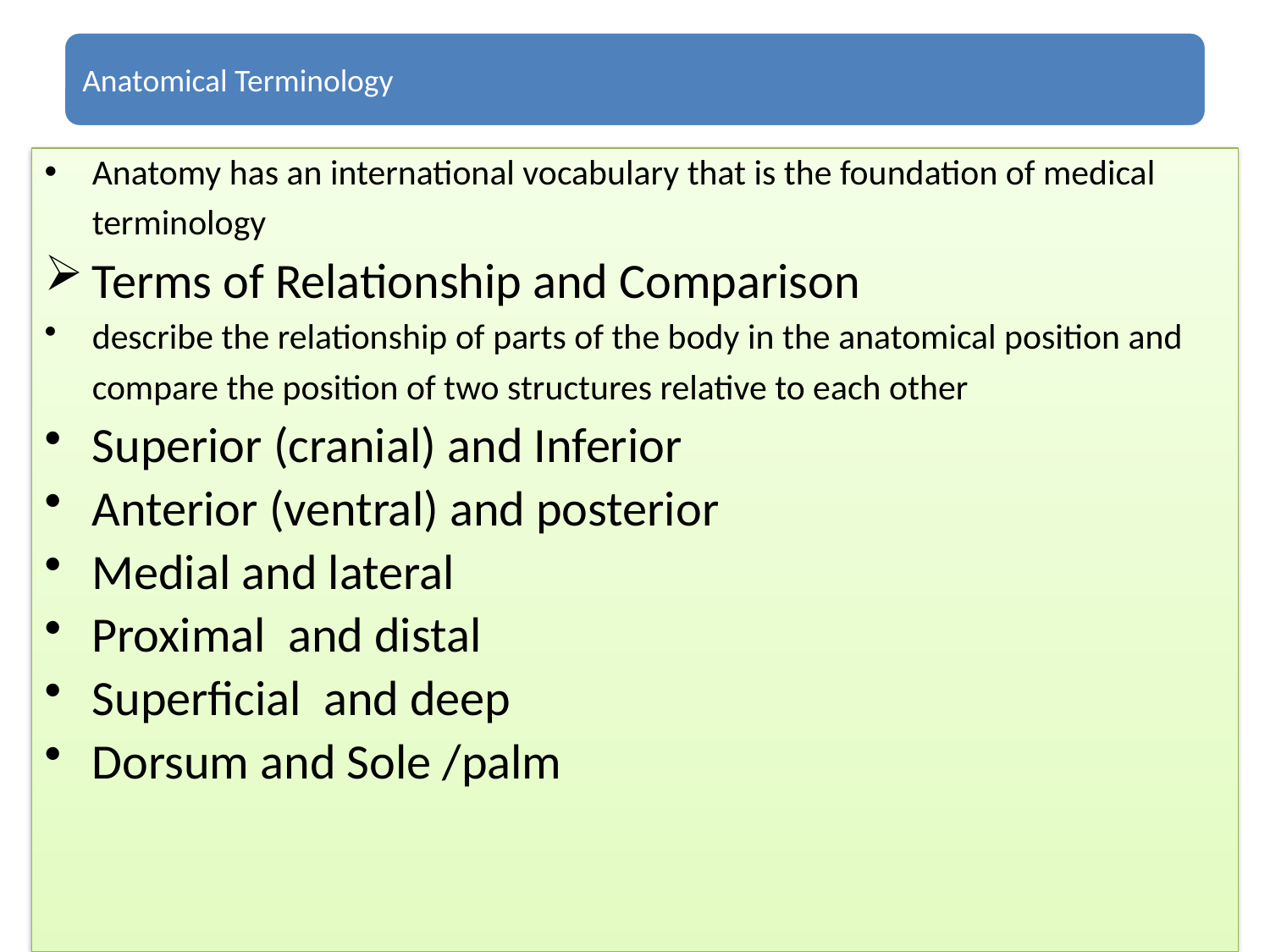

Anatomical Terminology
Anatomy has an international vocabulary that is the foundation of medical terminology
Terms of Relationship and Comparison
describe the relationship of parts of the body in the anatomical position and compare the position of two structures relative to each other
Superior (cranial) and Inferior
Anterior (ventral) and posterior
Medial and lateral
Proximal  and distal
Superficial  and deep
Dorsum and Sole /palm

108